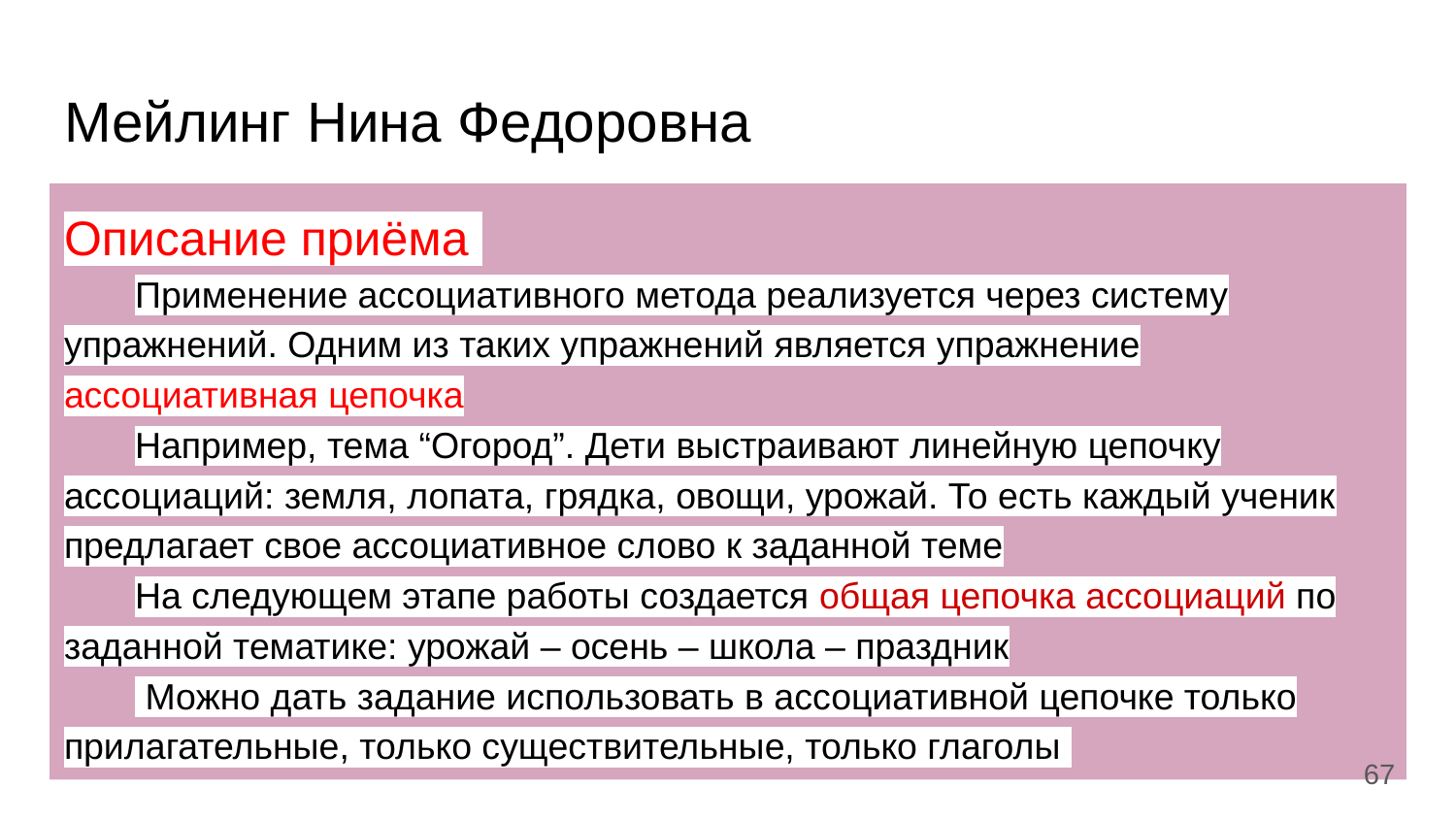

# Мейлинг Нина Федоровна
Описание приёма
Применение ассоциативного метода реализуется через систему упражнений. Одним из таких упражнений является упражнение ассоциативная цепочка
Например, тема “Огород”. Дети выстраивают линейную цепочку ассоциаций: земля, лопата, грядка, овощи, урожай. То есть каждый ученик предлагает свое ассоциативное слово к заданной теме
На следующем этапе работы создается общая цепочка ассоциаций по заданной тематике: урожай – осень – школа – праздник
 Можно дать задание использовать в ассоциативной цепочке только прилагательные, только существительные, только глаголы

67